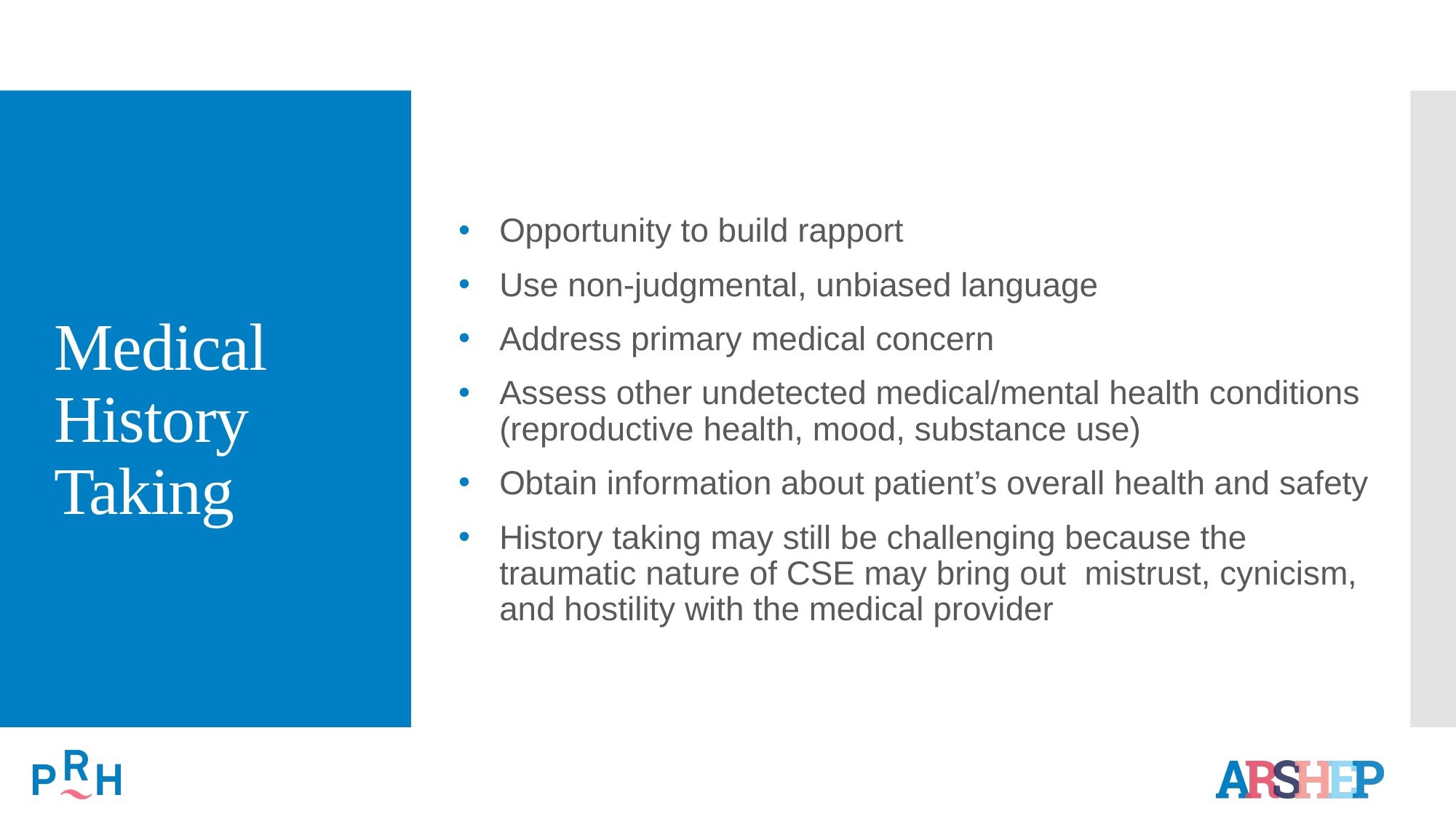

Opportunity to build rapport
Use non-judgmental, unbiased language
Address primary medical concern
Assess other undetected medical/mental health conditions (reproductive health, mood, substance use)
Obtain information about patient’s overall health and safety
History taking may still be challenging because the traumatic nature of CSE may bring out  mistrust, cynicism, and hostility with the medical provider
# Medical History Taking